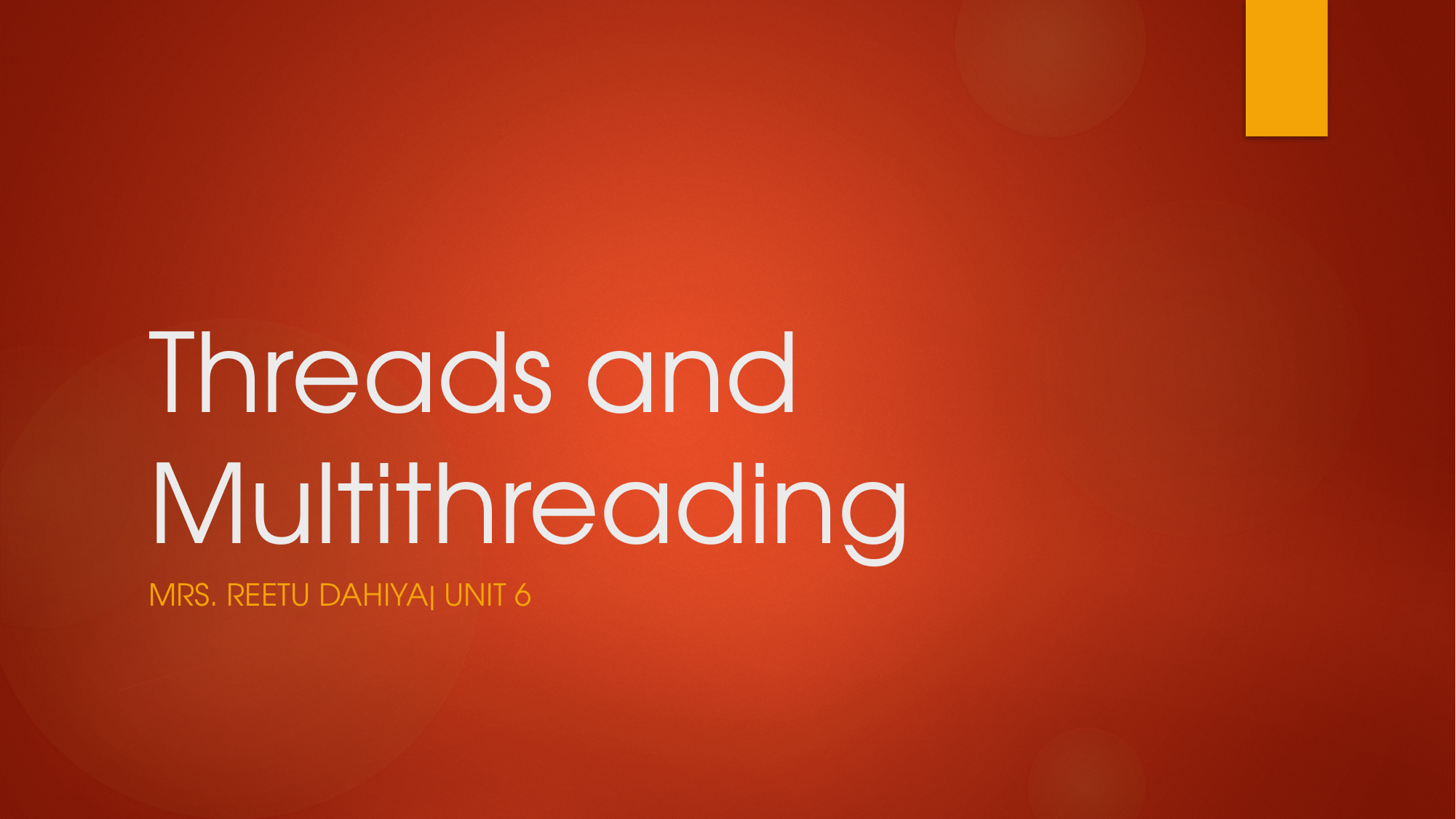

# Threads and Multithreading
Mrs. Reetu Dahiya| unit 6